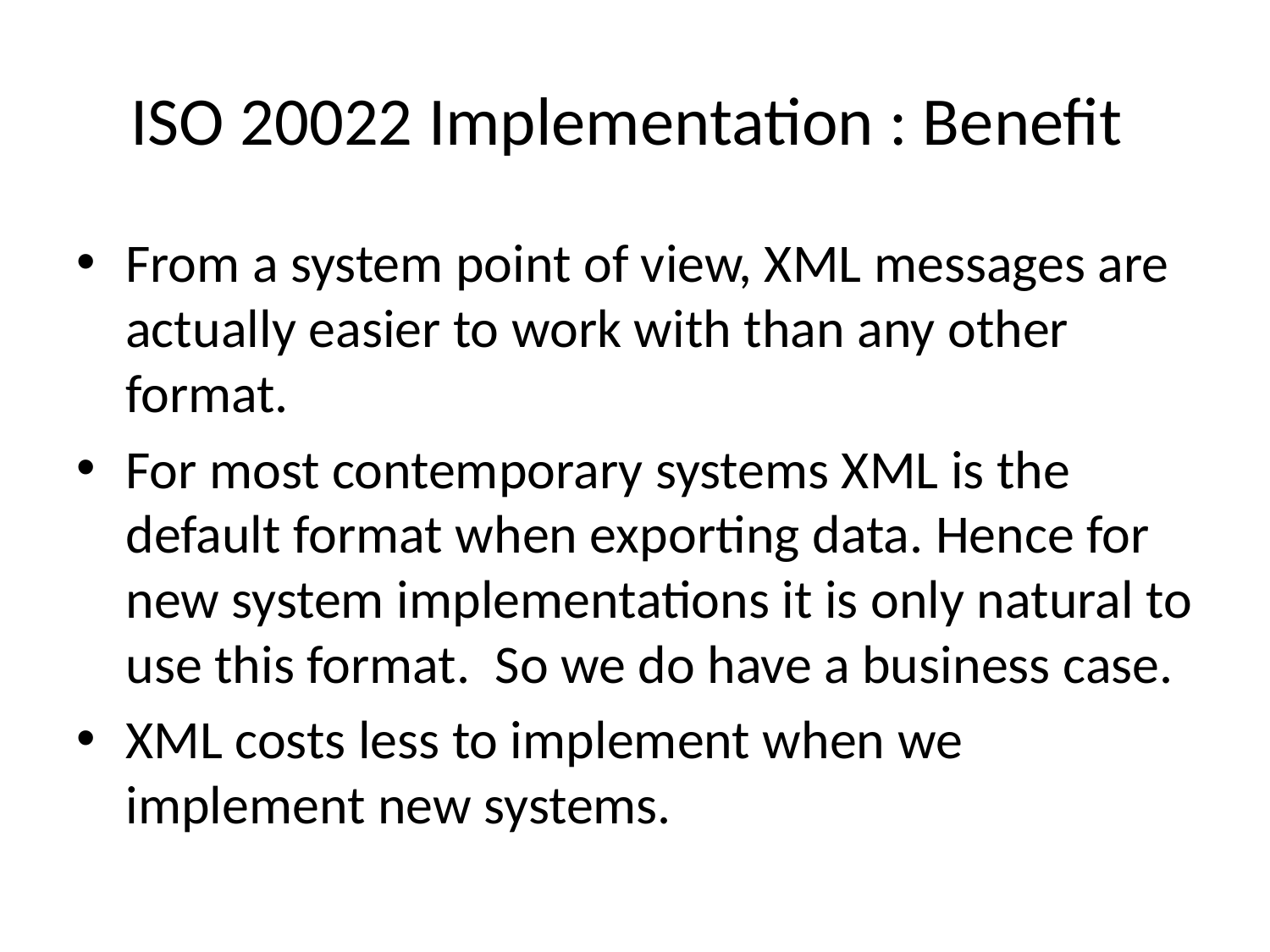

# ISO 20022 Implementation : Benefit
From a system point of view, XML messages are actually easier to work with than any other format.
For most contemporary systems XML is the default format when exporting data. Hence for new system implementations it is only natural to use this format.  So we do have a business case.
XML costs less to implement when we implement new systems.